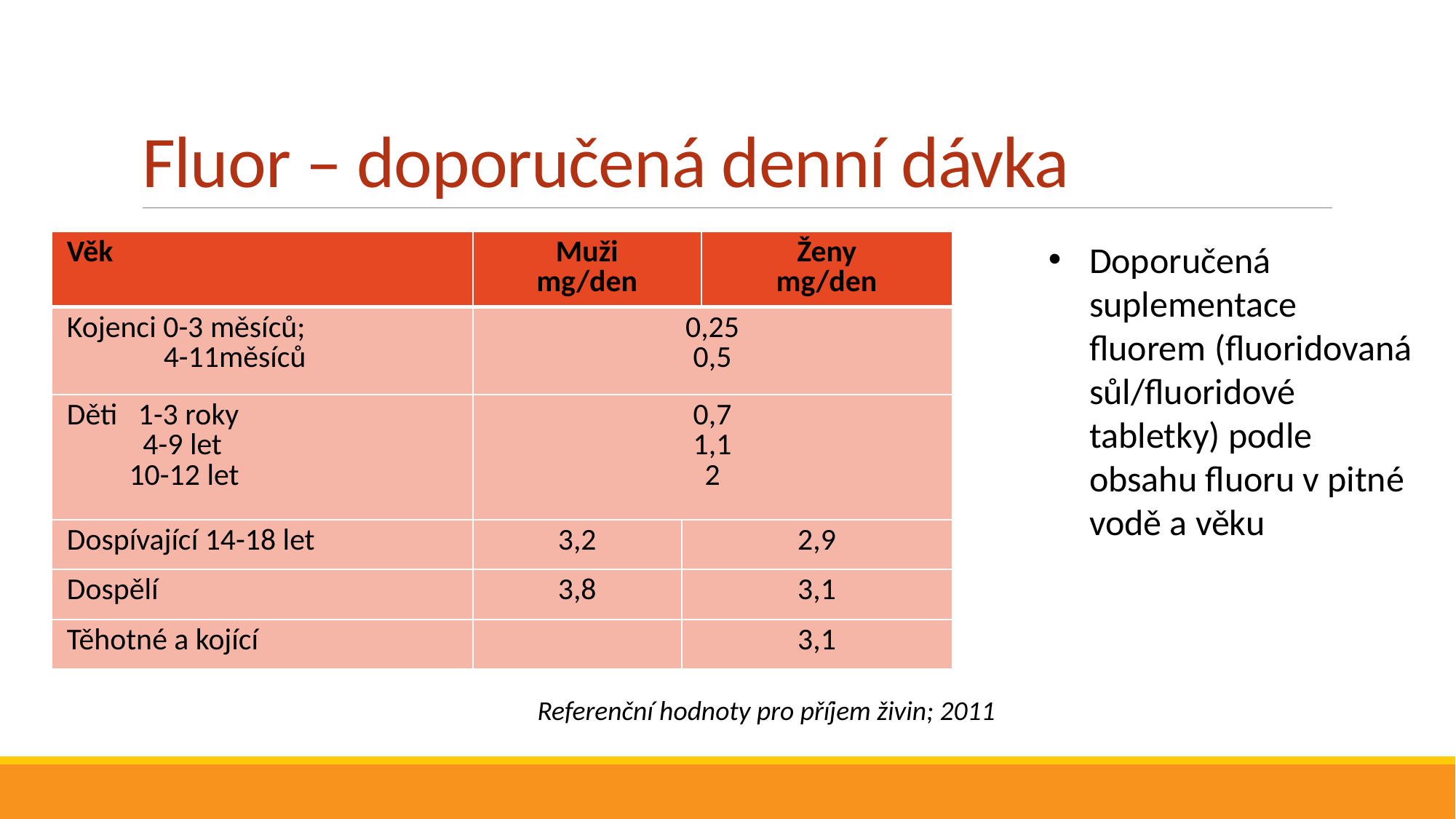

# Fluor – doporučená denní dávka
| Věk | Muži mg/den |  | Ženy mg/den |
| --- | --- | --- | --- |
| Kojenci 0-3 měsíců; 4-11měsíců | 0,25 0,5 |  |  |
| Děti 1-3 roky 4-9 let 10-12 let | 0,7 1,1 2 |  |  |
| Dospívající 14-18 let | 3,2 | 2,9 |  |
| Dospělí | 3,8 | 3,1 |  |
| Těhotné a kojící |  | 3,1 |  |
Doporučená suplementace fluorem (fluoridovaná sůl/fluoridové tabletky) podle obsahu fluoru v pitné vodě a věku

Referenční hodnoty pro příjem živin; 2011